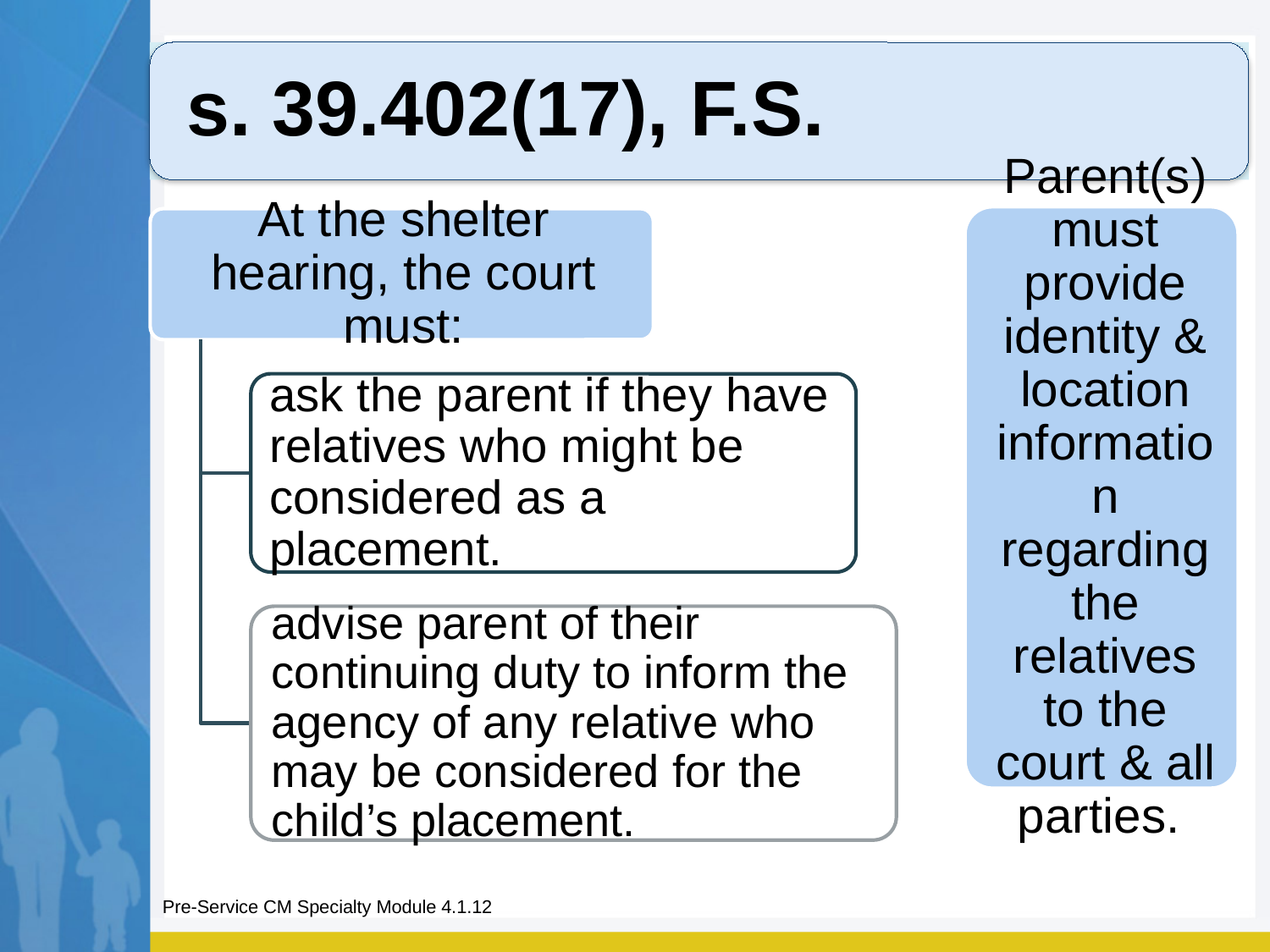

s. 39.402(17), F.S.
At the shelter hearing, the court must:
ask the parent if they have relatives who might be considered as a placement.
advise parent of their continuing duty to inform the agency of any relative who may be considered for the child’s placement.
Parent(s) must provide identity & location information regarding the relatives to the court & all parties.
Pre-Service CM Specialty Module 4.1.12